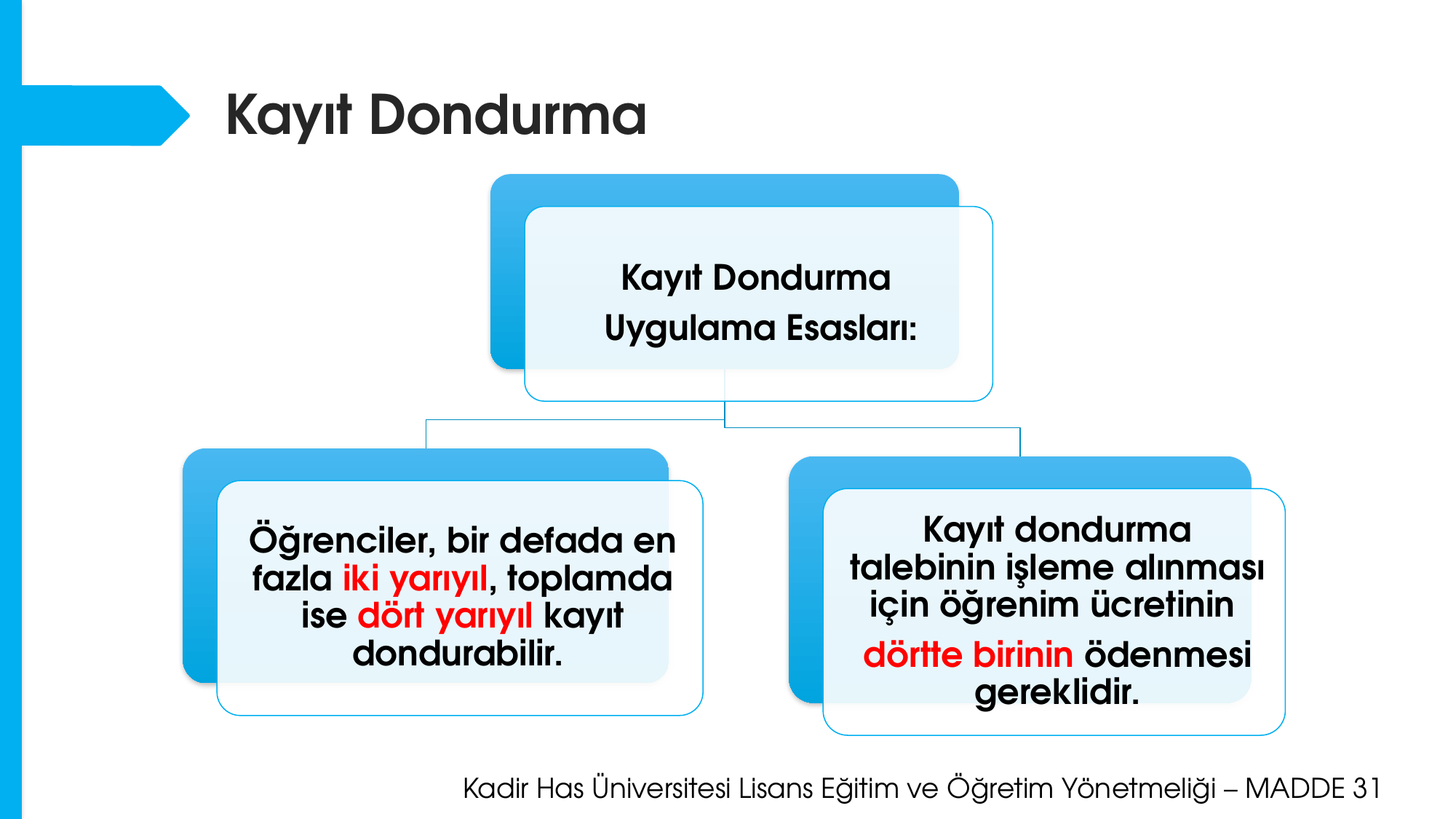

Kayıt Dondurma

Kayıt Dondurma
Uygulama Esasları:
Öğrenciler, bir defada en fazla iki yarıyıl, toplamda ise dört yarıyıl kayıt dondurabilir.
Kayıt dondurma talebinin işleme alınması için öğrenim ücretinin
dörtte birinin ödenmesi gereklidir.
Kadir Has Üniversitesi Lisans Eğitim ve Öğretim Yönetmeliği – MADDE 31